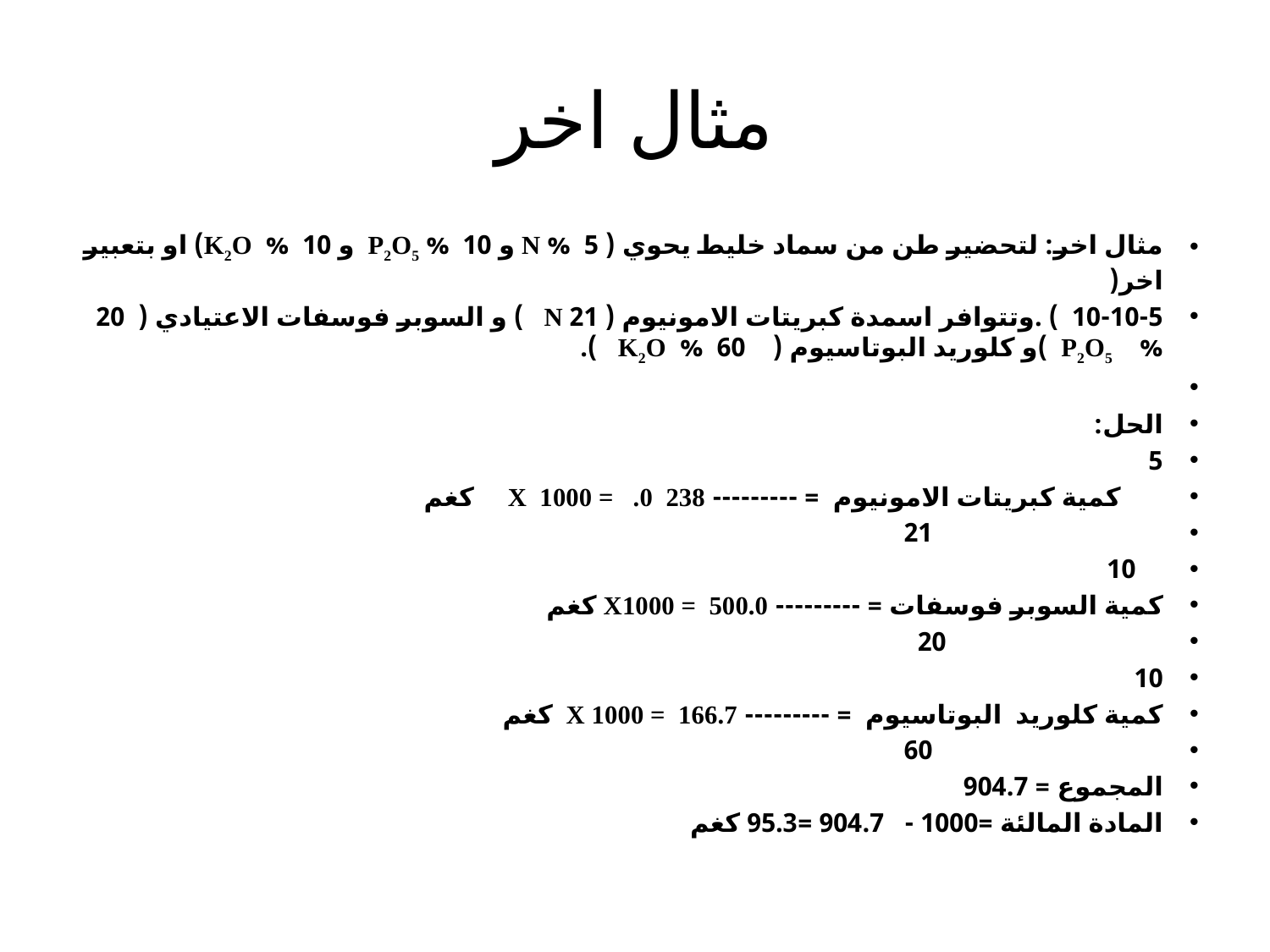

# مثال اخر
مثال اخر: لتحضير طن من سماد خليط يحوي ( 5  % N و 10  % P2O5  و 10  %  K2O) او بتعبير اخر(
10-10-5  ) .وتتوافر اسمدة كبريتات الامونيوم ( 21 N   ) و السوبر فوسفات الاعتيادي (  20 %    P2O5  )و كلوريد البوتاسيوم (    60  %  K2O   ).

الحل:
5
    كمية كبريتات الامونيوم  = --------- X  1000 =   .0  238     كغم
                                  21
    10
كمية السوبر فوسفات = --------- X1000 =  500.0 كغم
                                20
10
كمية كلوريد  البوتاسيوم  = --------- X 1000 =  166.7  كغم
                                  60
المجموع = 904.7
المادة المالئة =1000 -   904.7 =95.3 كغم